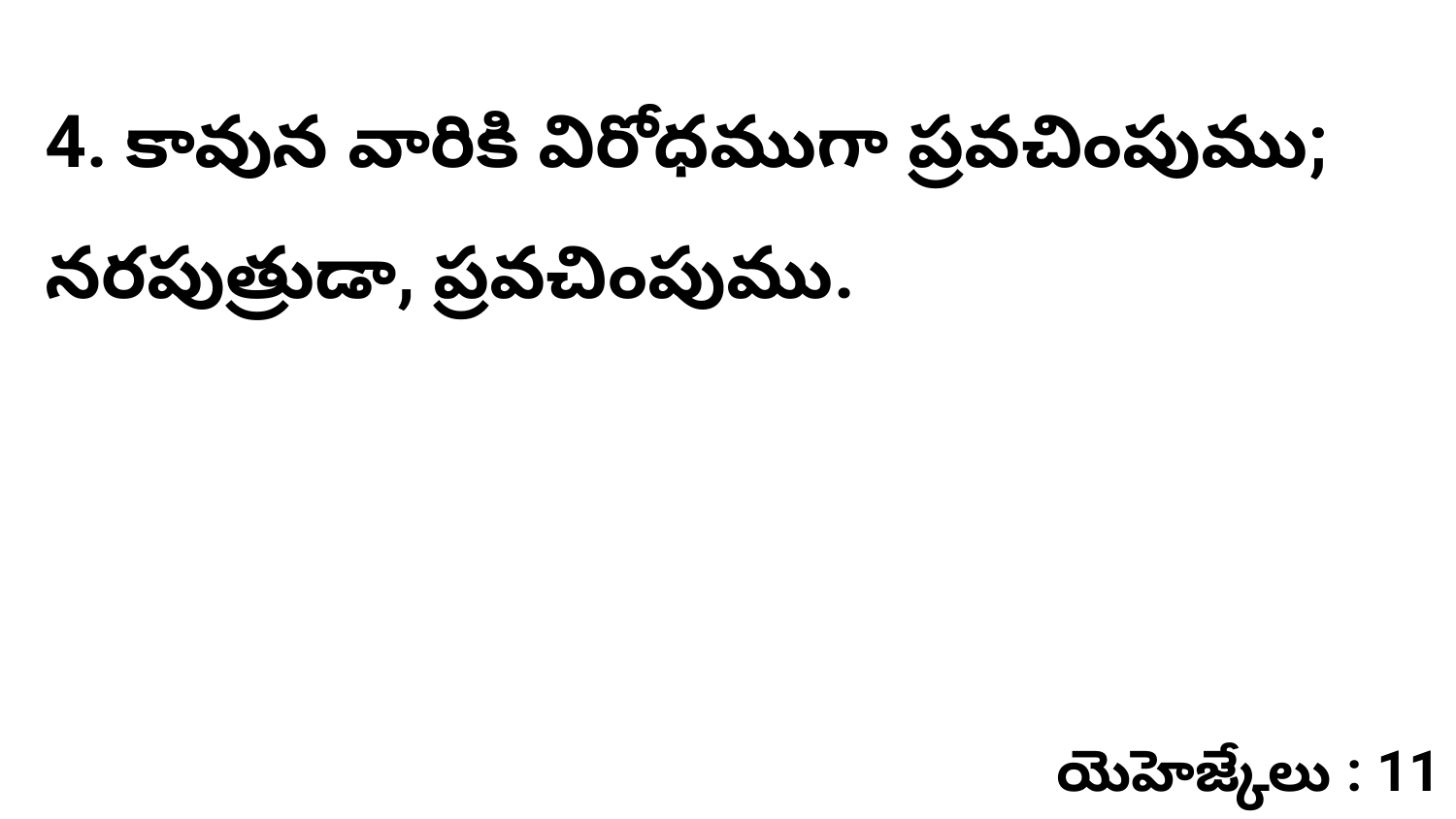

4. కావున వారికి విరోధముగా ప్రవచింపుము; నరపుత్రుడా, ప్రవచింపుము.
యెహెజ్కేలు : 11